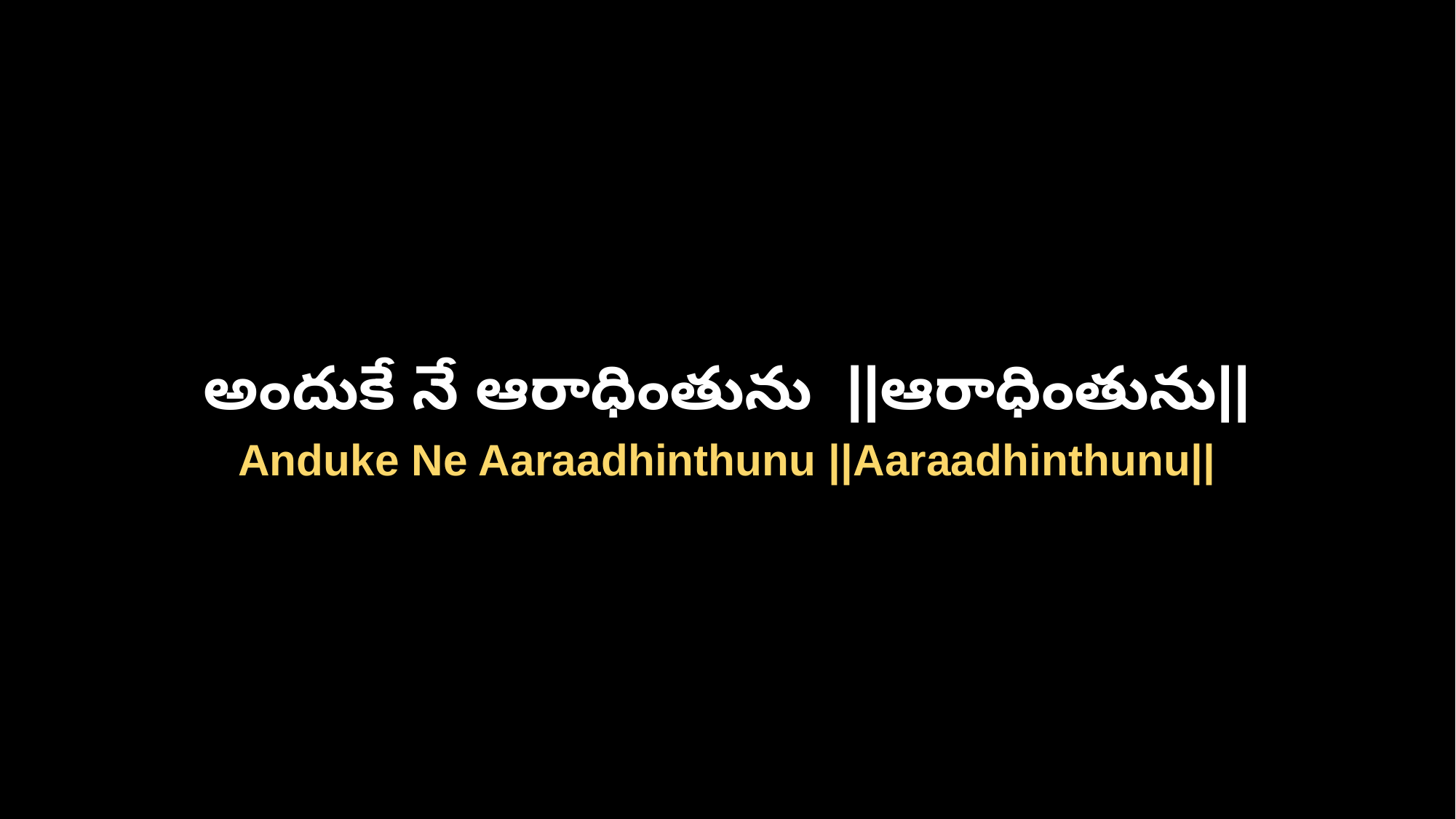

అందుకే నే ఆరాధింతును  ||ఆరాధింతును||
Anduke Ne Aaraadhinthunu ||Aaraadhinthunu||